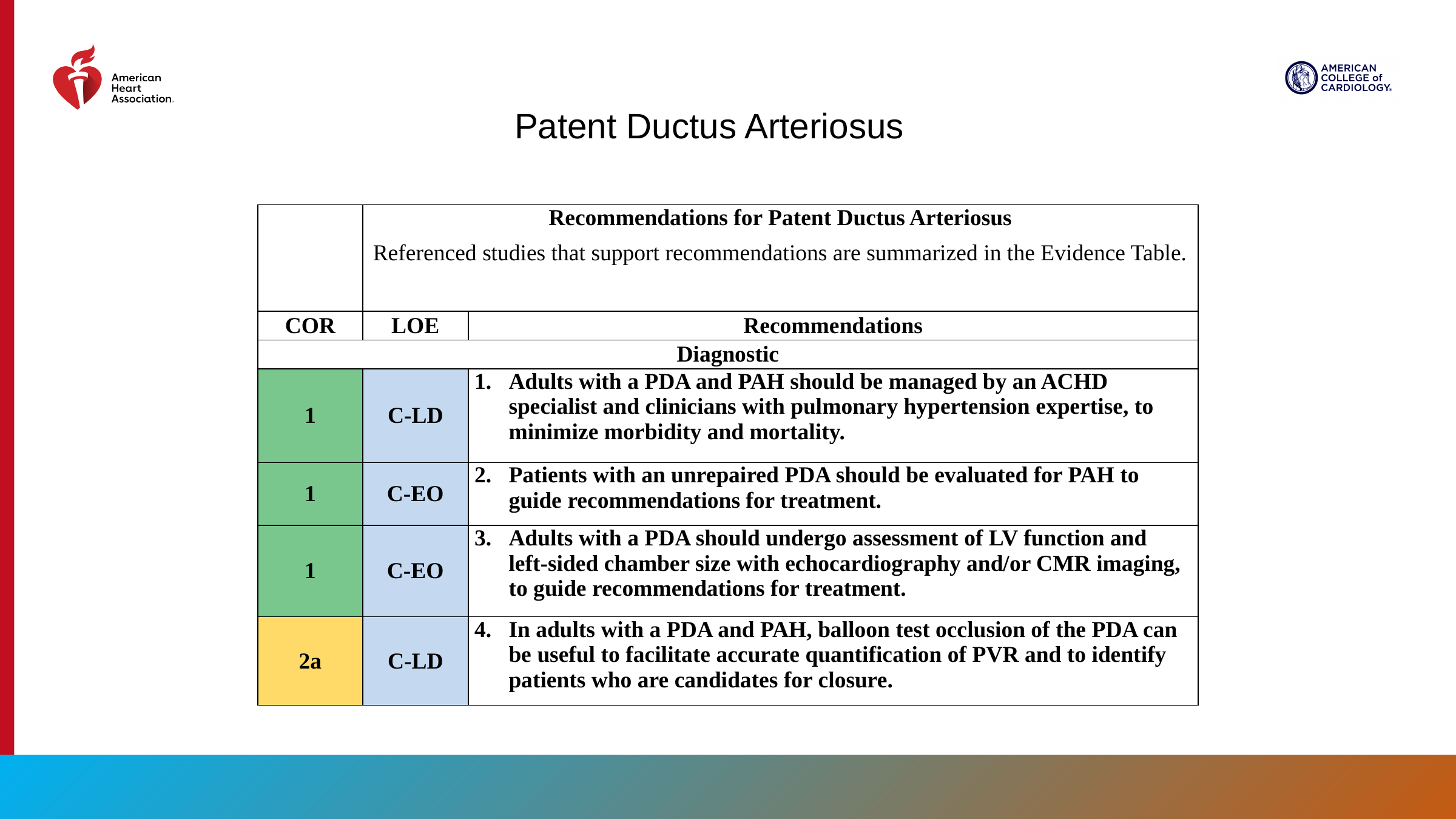

Patent Ductus Arteriosus
|  | Recommendations for Patent Ductus Arteriosus Referenced studies that support recommendations are summarized in the Evidence Table. |  |
| --- | --- | --- |
| COR | LOE | Recommendations |
| Diagnostic |  |  |
| 1 | C-LD | Adults with a PDA and PAH should be managed by an ACHD specialist and clinicians with pulmonary hypertension expertise, to minimize morbidity and mortality. |
| 1 | C-EO | Patients with an unrepaired PDA should be evaluated for PAH to guide recommendations for treatment. |
| 1 | C-EO | Adults with a PDA should undergo assessment of LV function and left-sided chamber size with echocardiography and/or CMR imaging, to guide recommendations for treatment. |
| 2a | C-LD | In adults with a PDA and PAH, balloon test occlusion of the PDA can be useful to facilitate accurate quantification of PVR and to identify patients who are candidates for closure. |
104